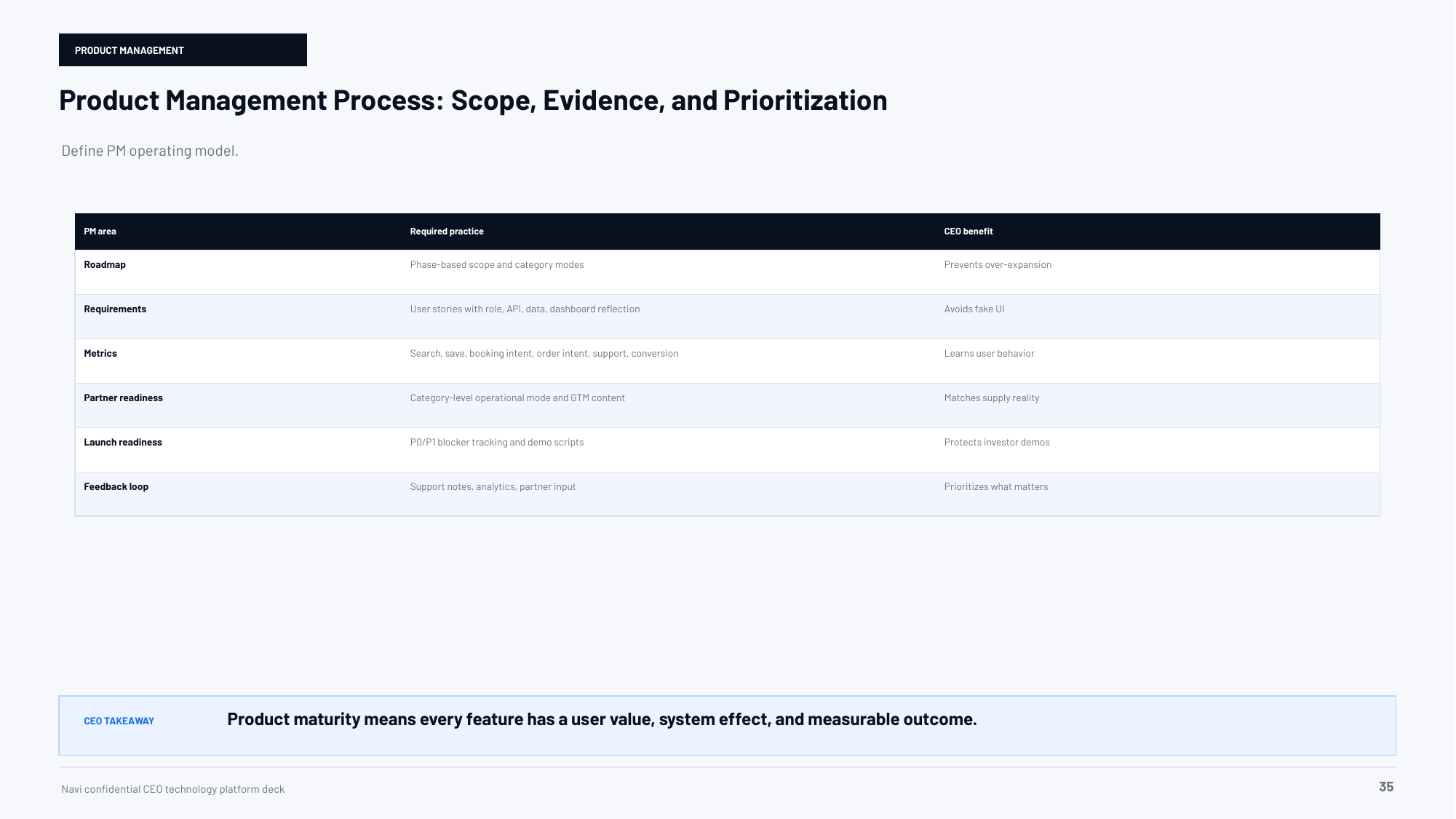

PRODUCT MANAGEMENT
Product Management Process: Scope, Evidence, and Prioritization
Define PM operating model.

PM area
Required practice
CEO benefit

Roadmap
Phase-based scope and category modes
Prevents over-expansion

Requirements
User stories with role, API, data, dashboard reflection
Avoids fake UI

Metrics
Search, save, booking intent, order intent, support, conversion
Learns user behavior

Partner readiness
Category-level operational mode and GTM content
Matches supply reality

Launch readiness
P0/P1 blocker tracking and demo scripts
Protects investor demos

Feedback loop
Support notes, analytics, partner input
Prioritizes what matters

Product maturity means every feature has a user value, system effect, and measurable outcome.
CEO TAKEAWAY

35
Navi confidential CEO technology platform deck